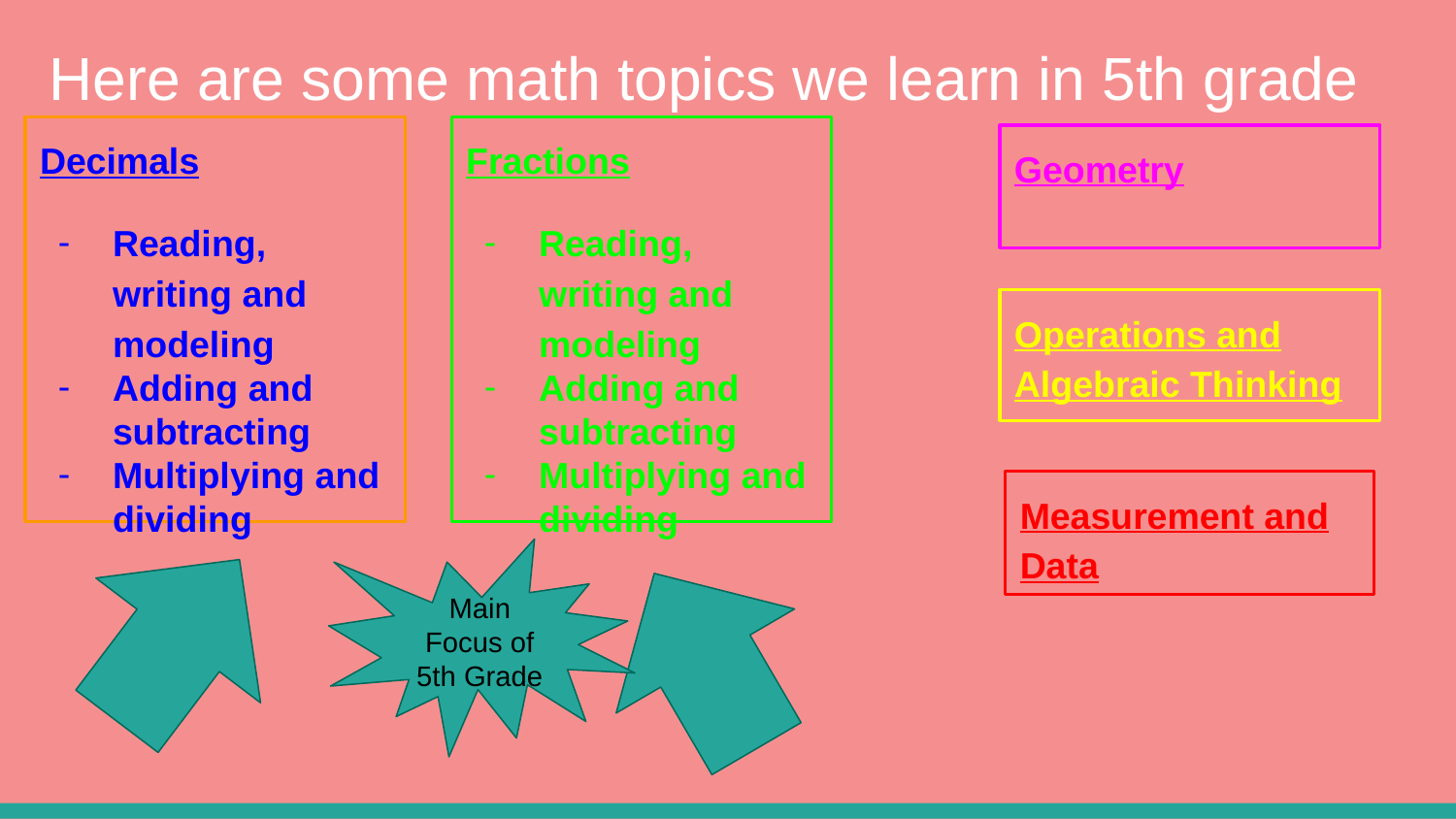

# Here are some math topics we learn in 5th grade
Decimals
Reading, writing and modeling
Adding and subtracting
Multiplying and dividing

Fractions
Reading, writing and modeling
Adding and subtracting
Multiplying and dividing

Geometry

Operations and Algebraic Thinking

Measurement and Data

Main Focus of 5th Grade